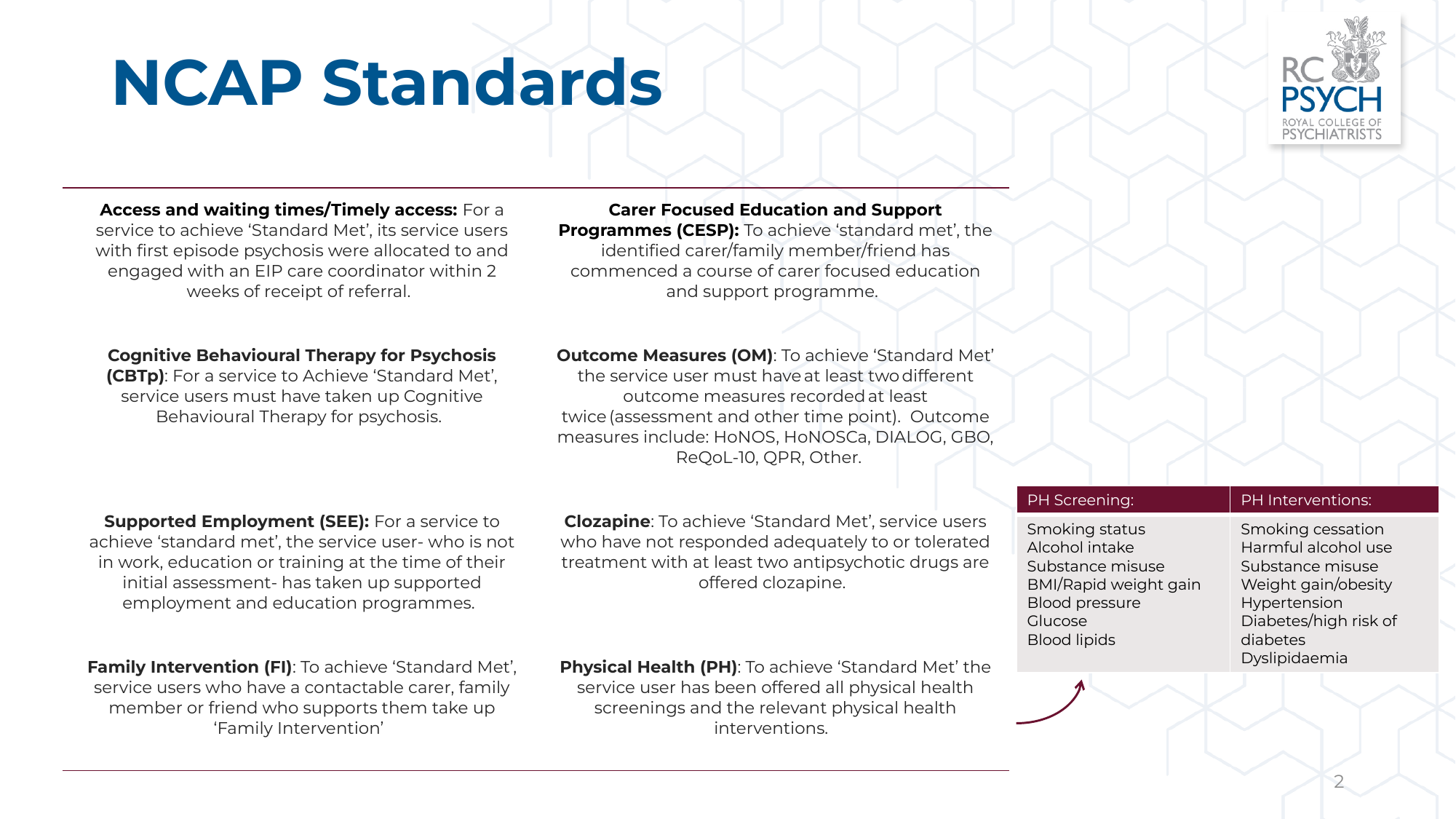

# NCAP Standards
| Access and waiting times/Timely access: For a service to achieve ‘Standard Met’, its service users with first episode psychosis were allocated to and engaged with an EIP care coordinator within 2 weeks of receipt of referral. | Carer Focused Education and Support Programmes (CESP): To achieve ‘standard met’, the identified carer/family member/friend has commenced a course of carer focused education and support programme. |
| --- | --- |
| Cognitive Behavioural Therapy for Psychosis (CBTp): For a service to Achieve ‘Standard Met’, service users must have taken up Cognitive Behavioural Therapy for psychosis. | Outcome Measures (OM): To achieve ‘Standard Met’ the service user must have at least two different outcome measures recorded at least twice (assessment and other time point).   Outcome measures include: HoNOS, HoNOSCa, DIALOG, GBO, ReQoL-10, QPR, Other. |
| Supported Employment (SEE): For a service to achieve ‘standard met’, the service user- who is not in work, education or training at the time of their initial assessment- has taken up supported employment and education programmes. | Clozapine: To achieve ‘Standard Met’, service users who have not responded adequately to or tolerated treatment with at least two antipsychotic drugs are offered clozapine. |
| Family Intervention (FI): To achieve ‘Standard Met’, service users who have a contactable carer, family member or friend who supports them take up ‘Family Intervention’ | Physical Health (PH): To achieve ‘Standard Met’ the service user has been offered all physical health screenings and the relevant physical health interventions. |
| PH Screening: | PH Interventions: |
| --- | --- |
| Smoking status     Alcohol intake     Substance misuse     BMI/Rapid weight gain     Blood pressure     Glucose   Blood lipids | Smoking cessation    Harmful alcohol use    Substance misuse   Weight gain/obesity    Hypertension    Diabetes/high risk of diabetes    Dyslipidaemia |

2